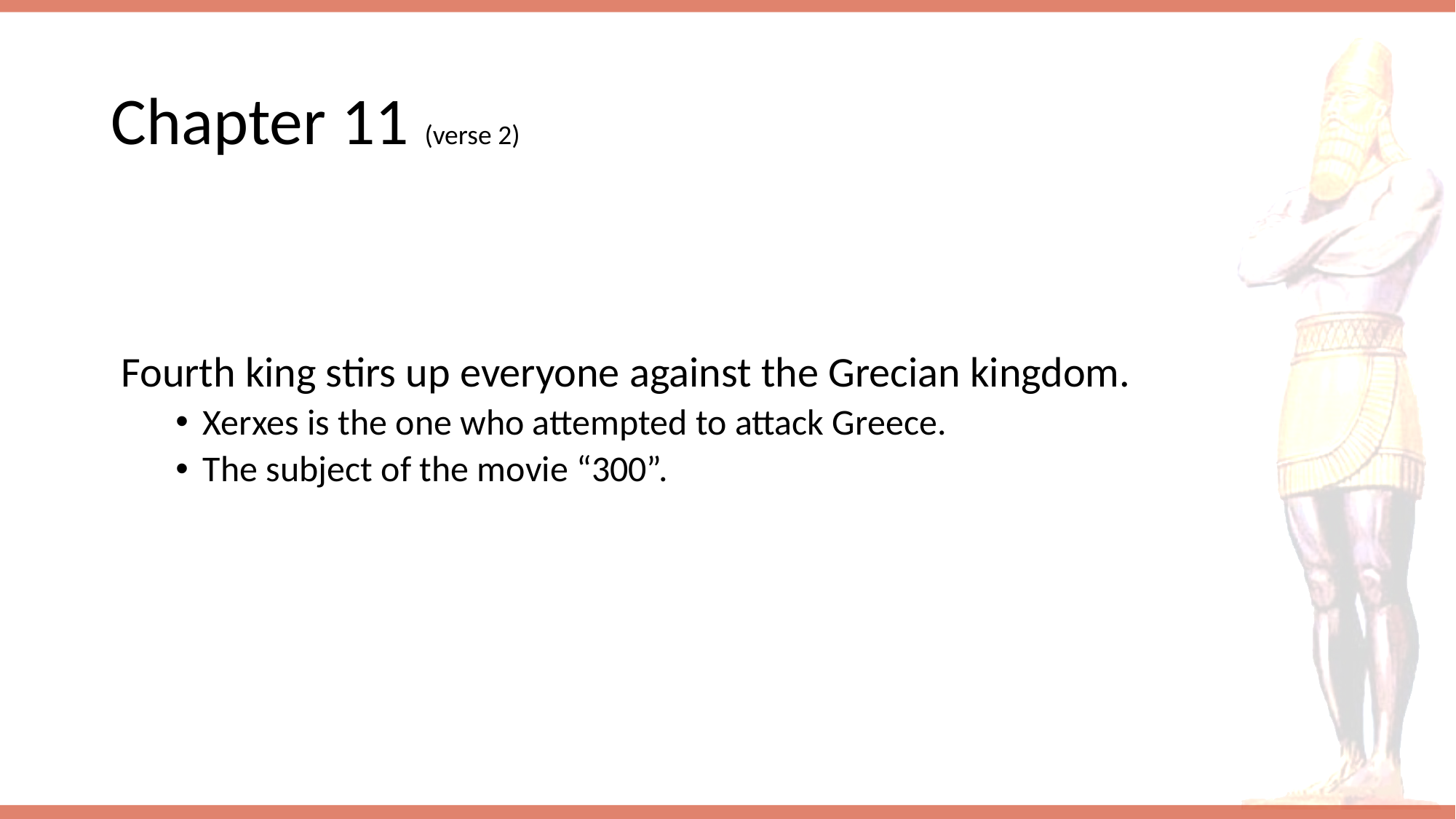

# Chapter 11 (verse 2)
Fourth king stirs up everyone against the Grecian kingdom.
Xerxes is the one who attempted to attack Greece.
The subject of the movie “300”.